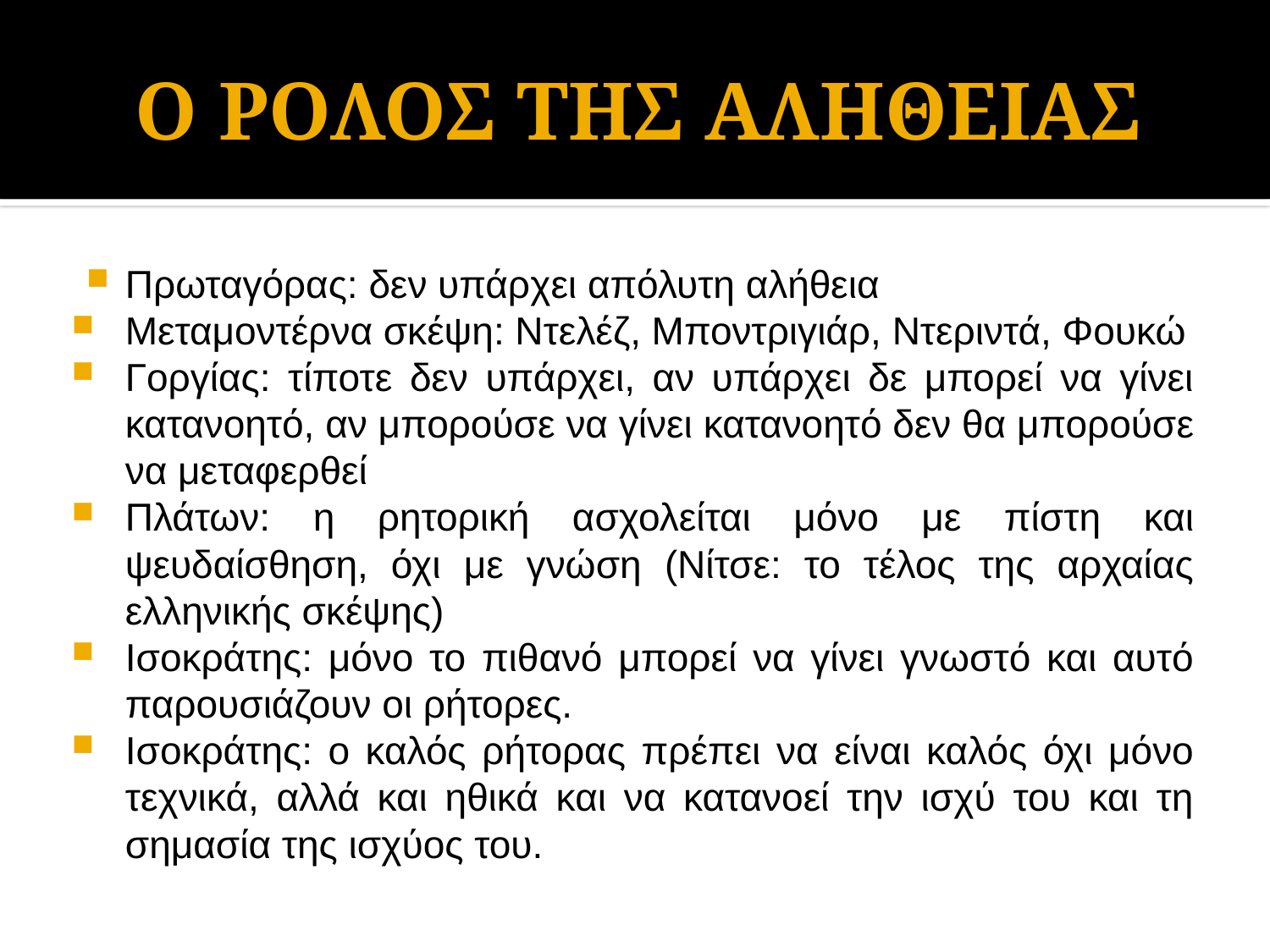

# Ο ΡΟΛΟΣ ΤΗΣ ΑΛΗΘΕΙΑΣ
Πρωταγόρας: δεν υπάρχει απόλυτη αλήθεια
Μεταμοντέρνα σκέψη: Ντελέζ, Μποντριγιάρ, Ντεριντά, Φουκώ
Γοργίας: τίποτε δεν υπάρχει, αν υπάρχει δε μπορεί να γίνει κατανοητό, αν μπορούσε να γίνει κατανοητό δεν θα μπορούσε να μεταφερθεί
Πλάτων: η ρητορική ασχολείται μόνο με πίστη και ψευδαίσθηση, όχι με γνώση (Νίτσε: το τέλος της αρχαίας ελληνικής σκέψης)
Ισοκράτης: μόνο το πιθανό μπορεί να γίνει γνωστό και αυτό παρουσιάζουν οι ρήτορες.
Ισοκράτης: ο καλός ρήτορας πρέπει να είναι καλός όχι μόνο τεχνικά, αλλά και ηθικά και να κατανοεί την ισχύ του και τη σημασία της ισχύος του.